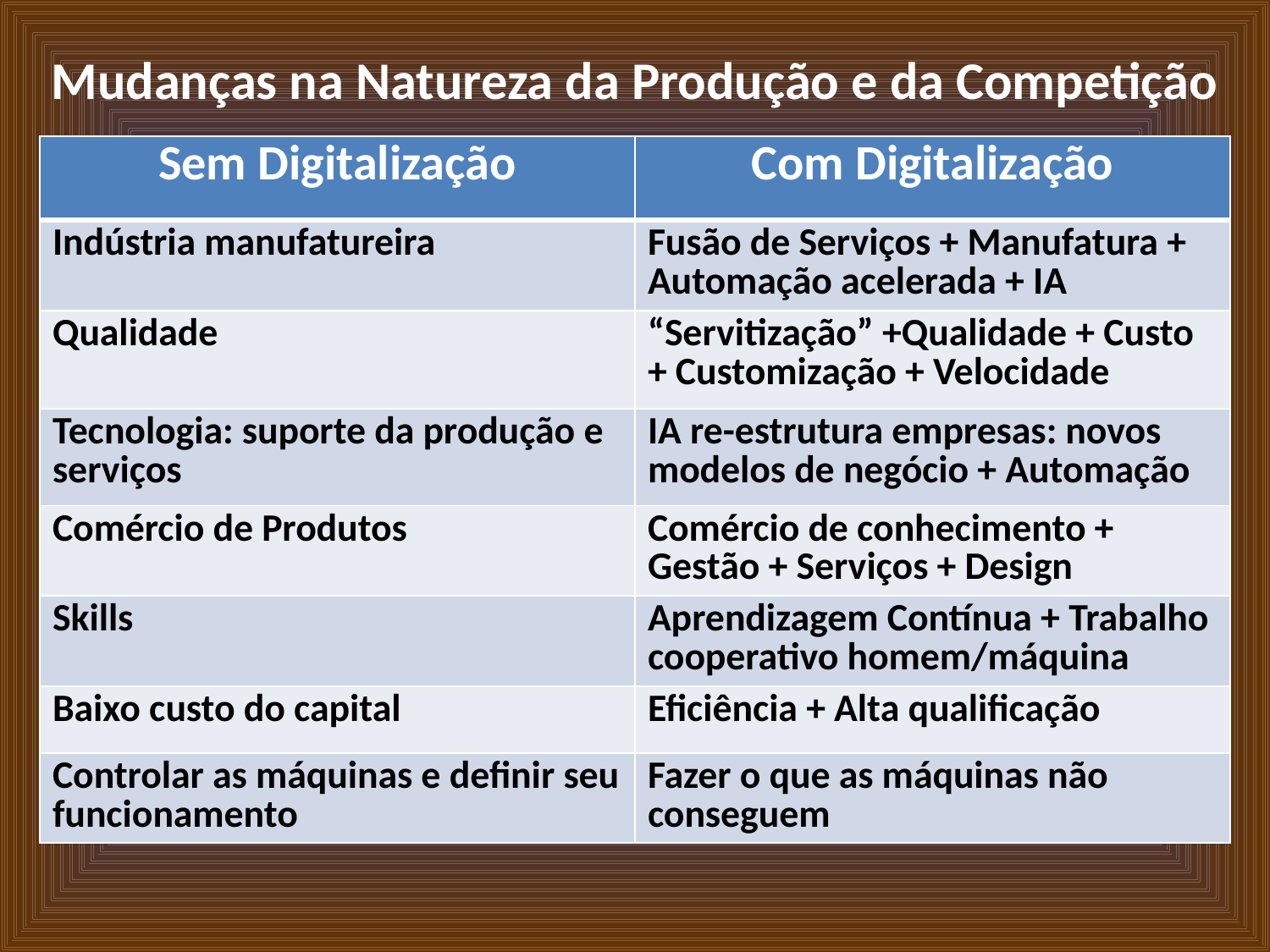

# Mudanças na Natureza da Produção e da Competição
| Sem Digitalização | Com Digitalização |
| --- | --- |
| Indústria manufatureira | Fusão de Serviços + Manufatura + Automação acelerada + IA |
| Qualidade | “Servitização” +Qualidade + Custo + Customização + Velocidade |
| Tecnologia: suporte da produção e serviços | IA re-estrutura empresas: novos modelos de negócio + Automação |
| Comércio de Produtos | Comércio de conhecimento + Gestão + Serviços + Design |
| Skills | Aprendizagem Contínua + Trabalho cooperativo homem/máquina |
| Baixo custo do capital | Eficiência + Alta qualificação |
| Controlar as máquinas e definir seu funcionamento | Fazer o que as máquinas não conseguem |